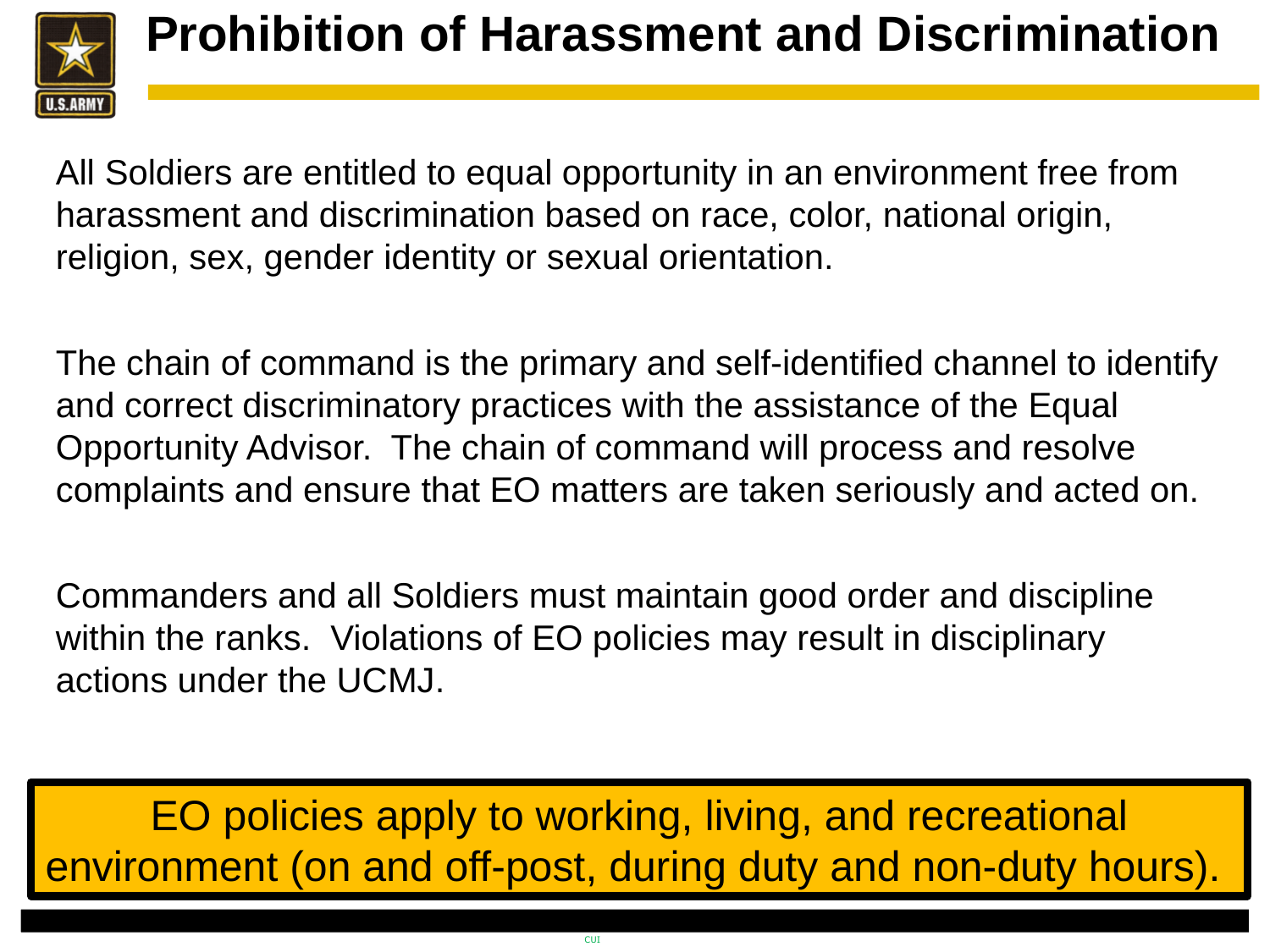

Prohibition of Harassment and Discrimination

All Soldiers are entitled to equal opportunity in an environment free from harassment and discrimination based on race, color, national origin, religion, sex, gender identity or sexual orientation.

The chain of command is the primary and self-identified channel to identify and correct discriminatory practices with the assistance of the Equal Opportunity Advisor.  The chain of command will process and resolve complaints and ensure that EO matters are taken seriously and acted on.

Commanders and all Soldiers must maintain good order and discipline within the ranks.  Violations of EO policies may result in disciplinary actions under the UCMJ.

EO policies apply to working, living, and recreational environment (on and off-post, during duty and non-duty hours).